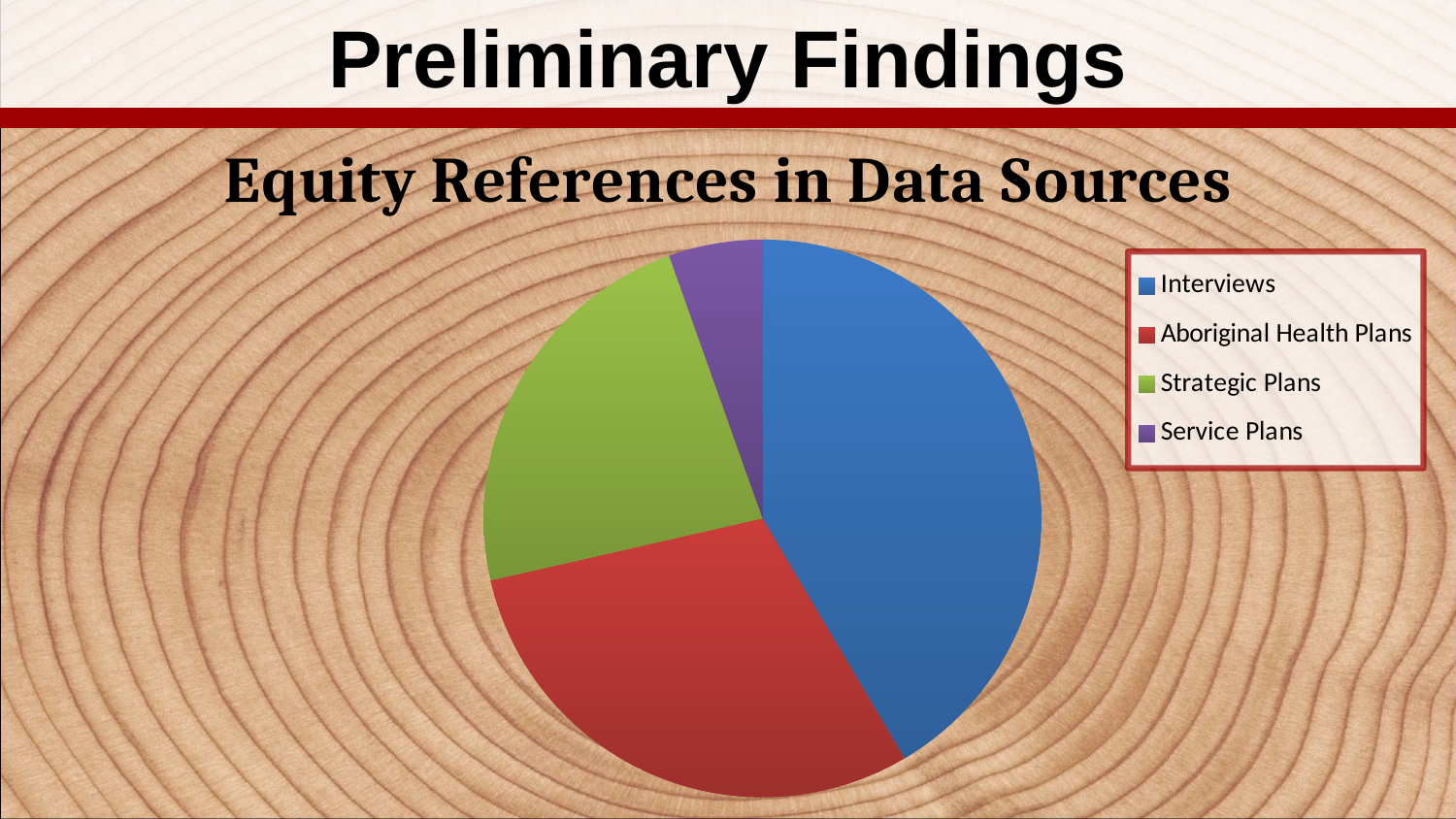

#
Preliminary Findings

Equity References in Data Sources

### Chart

| Category | Sales |
|---|---|
| Interviews | 61.0 |
| Aboriginal Health Plans | 44.0 |
| Strategic Plans | 34.0 |
| Service Plans | 8.0 |